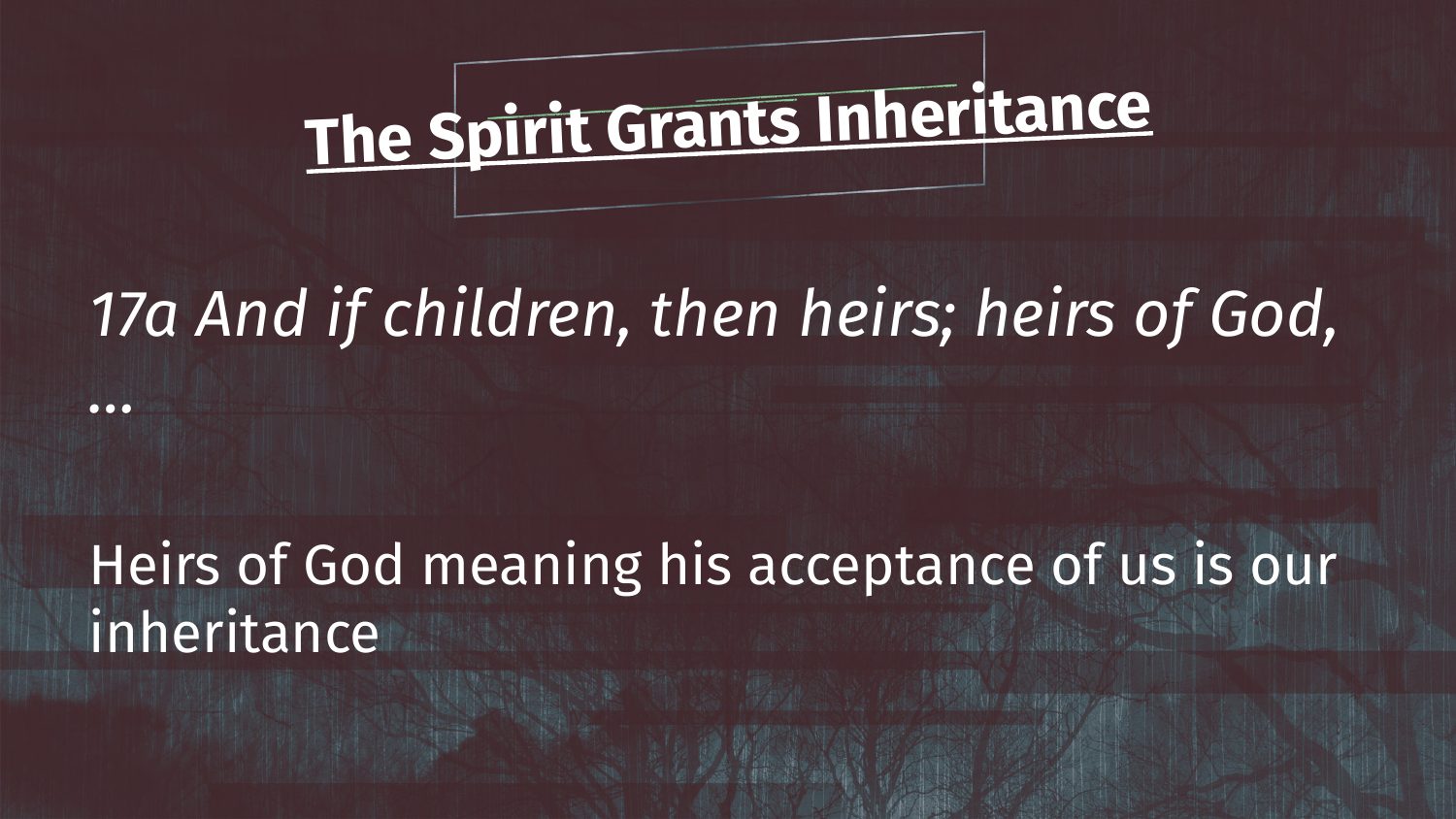

The Spirit Grants Inheritance
17a And if children, then heirs; heirs of God, …

Heirs of God meaning his acceptance of us is our inheritance